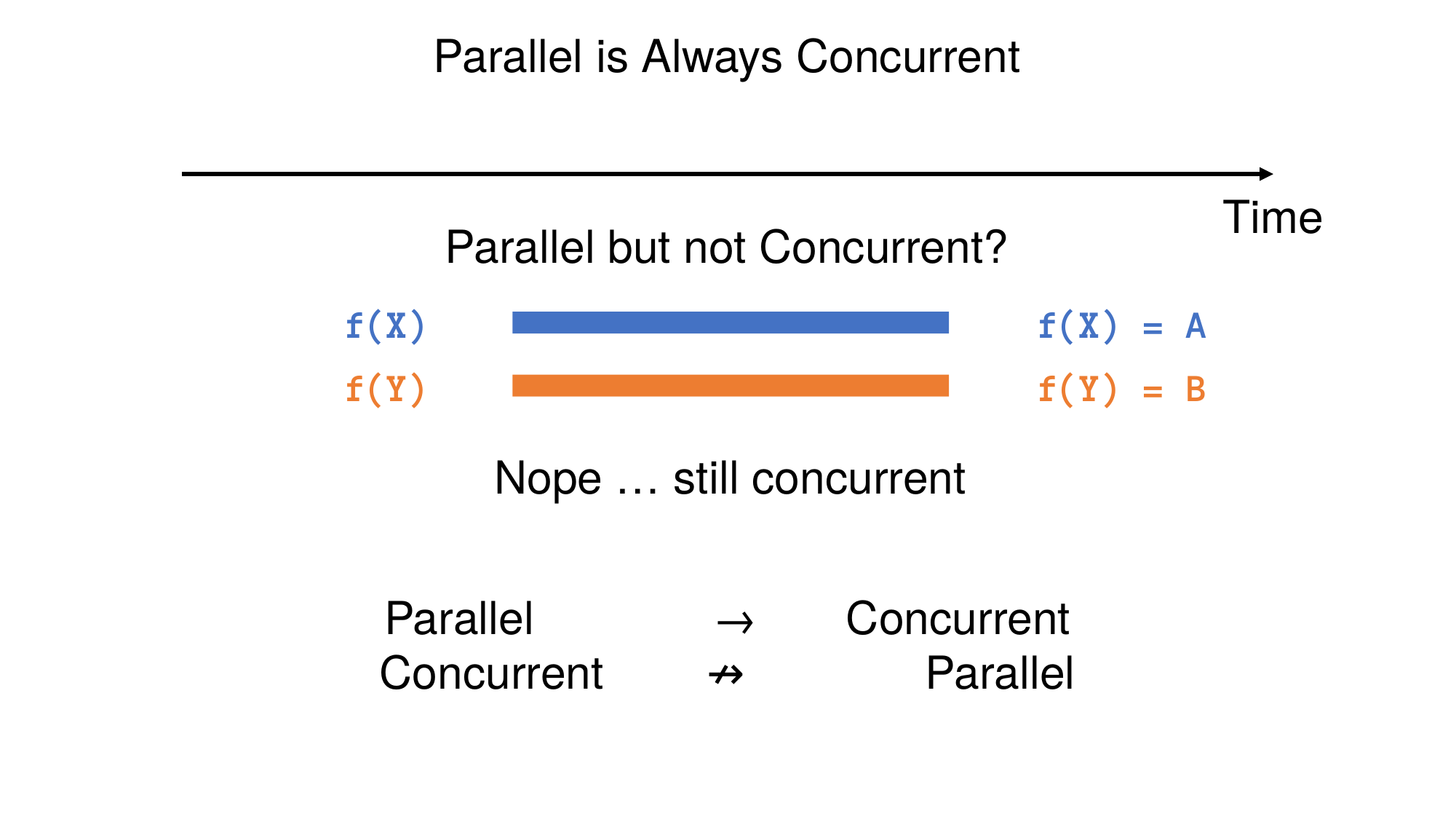

Parallel is Always Concurrent
Time
Parallel but not Concurrent?
f(X)
f(X) = A

f(Y)
f(Y) = B

Nope … still concurrent
Parallel 		→ 	  Concurrent
Concurrent	↛ 		Parallel